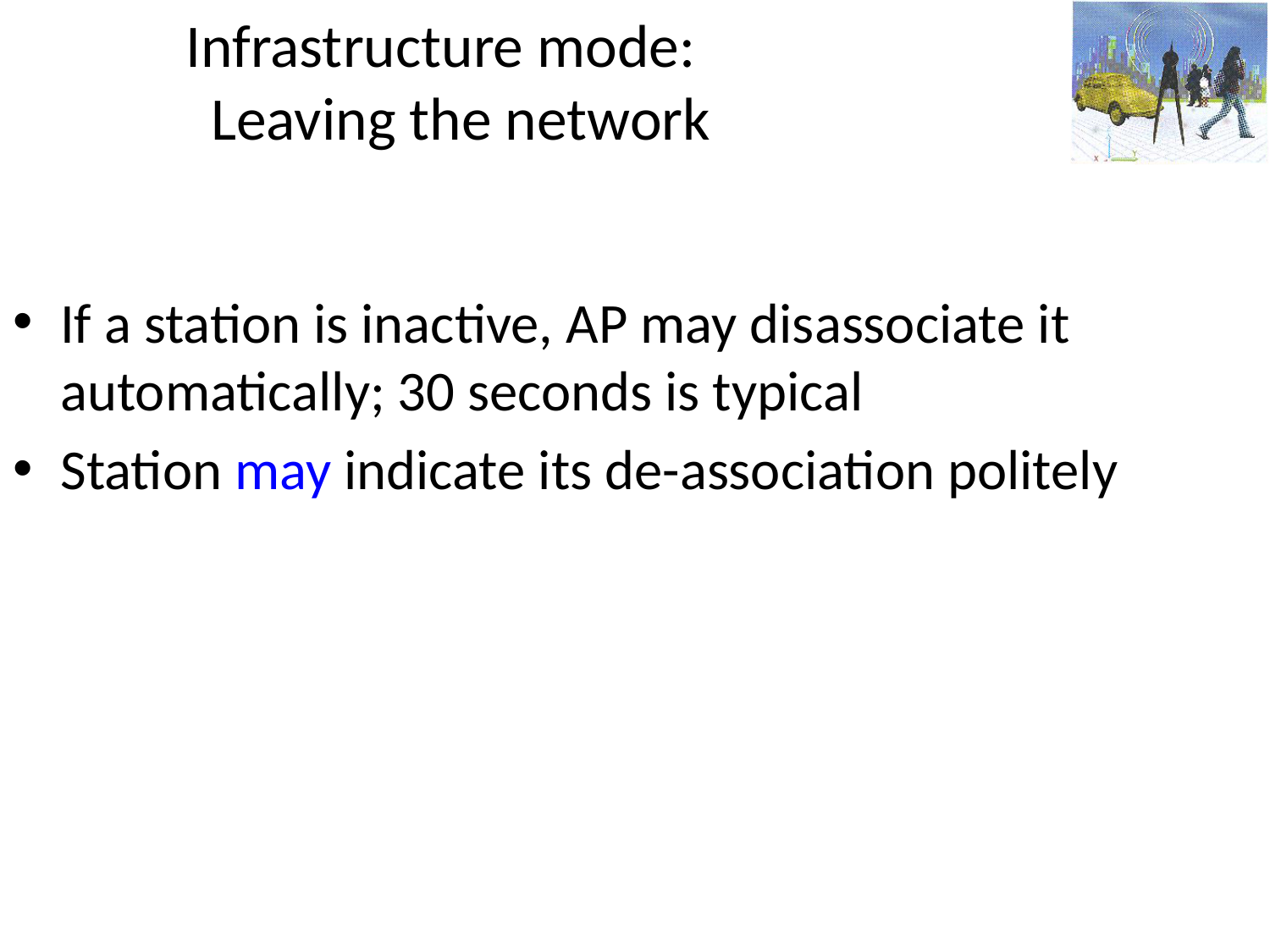

# Infrastructure mode: Leaving the network
If a station is inactive, AP may disassociate it automatically; 30 seconds is typical
Station may indicate its de-association politely